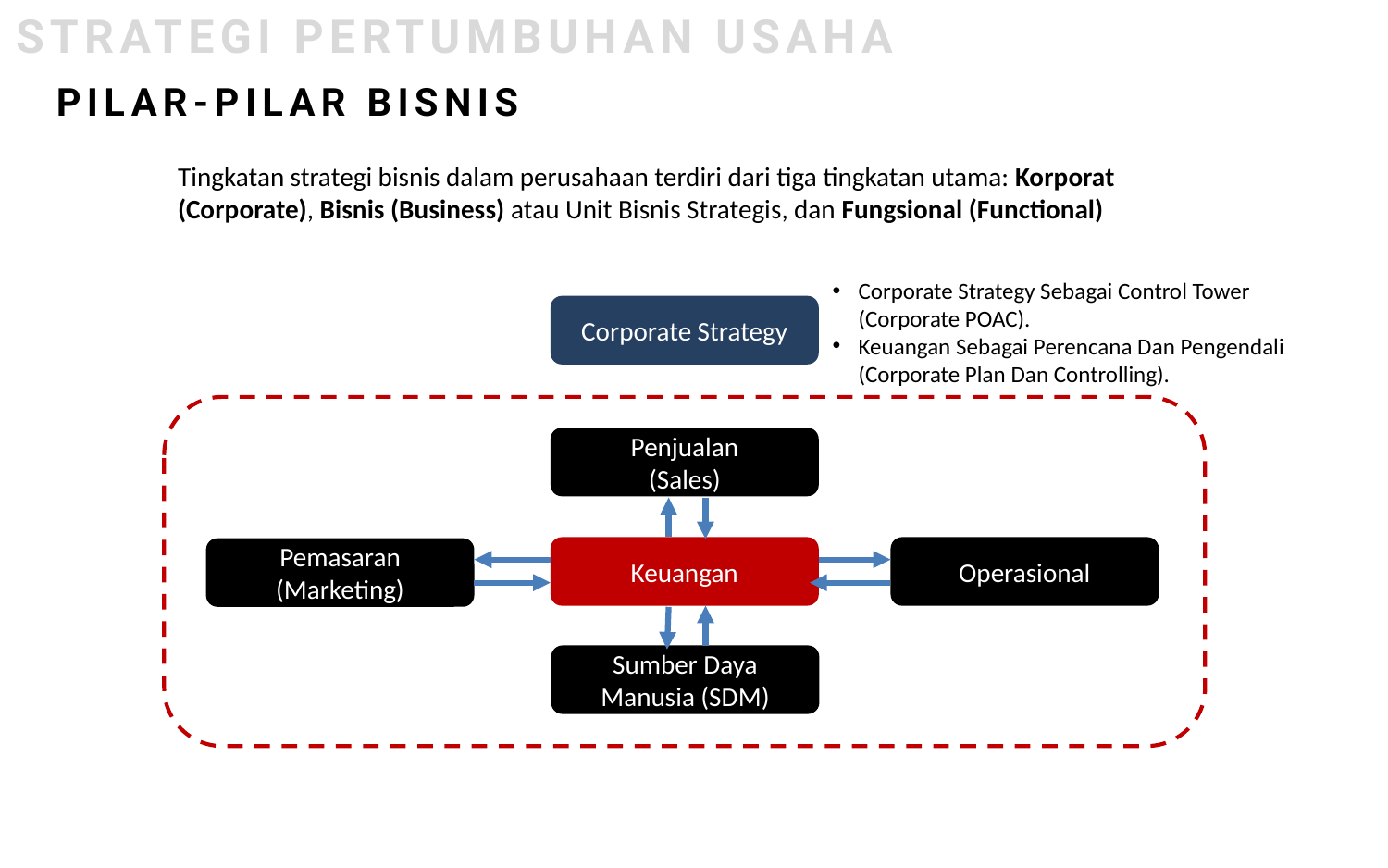

STRATEGI PERTUMBUHAN USAHA
PILAR-PILAR BISNIS
Tingkatan strategi bisnis dalam perusahaan terdiri dari tiga tingkatan utama: Korporat (Corporate), Bisnis (Business) atau Unit Bisnis Strategis, dan Fungsional (Functional)
Corporate Strategy Sebagai Control Tower (Corporate POAC).
Keuangan Sebagai Perencana Dan Pengendali (Corporate Plan Dan Controlling).
Corporate Strategy

Penjualan
(Sales)
Keuangan
Operasional
Pemasaran
(Marketing)
Sumber Daya Manusia (SDM)